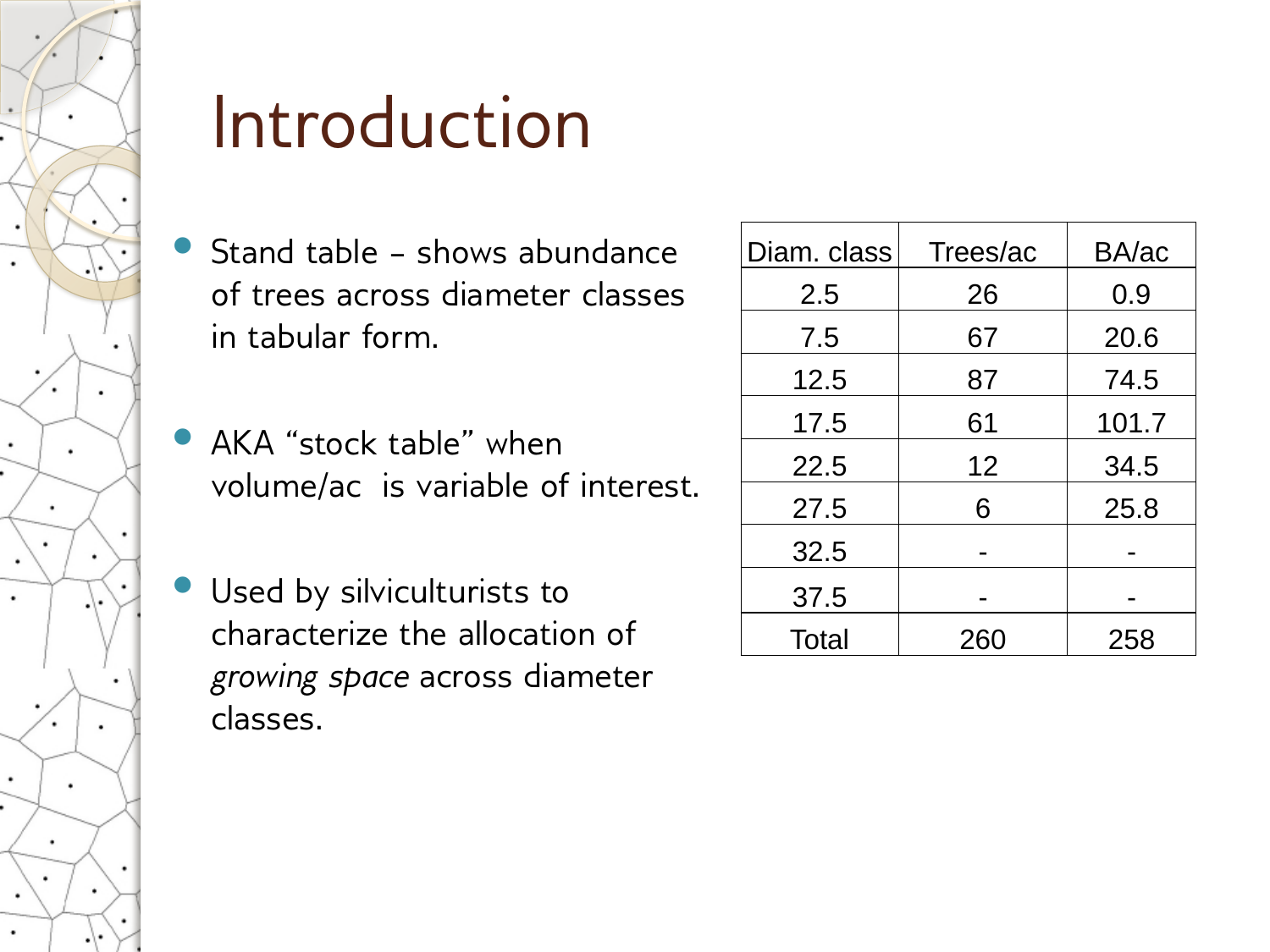

# Introduction
Stand table – shows abundance of trees across diameter classes in tabular form.

AKA “stock table” when volume/ac  is variable of interest.

Used by silviculturists to characterize the allocation of growing space across diameter classes.
| Diam. class | Trees/ac | BA/ac |
| --- | --- | --- |
| 2.5 | 26 | 0.9 |
| 7.5 | 67 | 20.6 |
| 12.5 | 87 | 74.5 |
| 17.5 | 61 | 101.7 |
| 22.5 | 12 | 34.5 |
| 27.5 | 6 | 25.8 |
| 32.5 | - | - |
| 37.5 | - | - |
| Total | 260 | 258 |